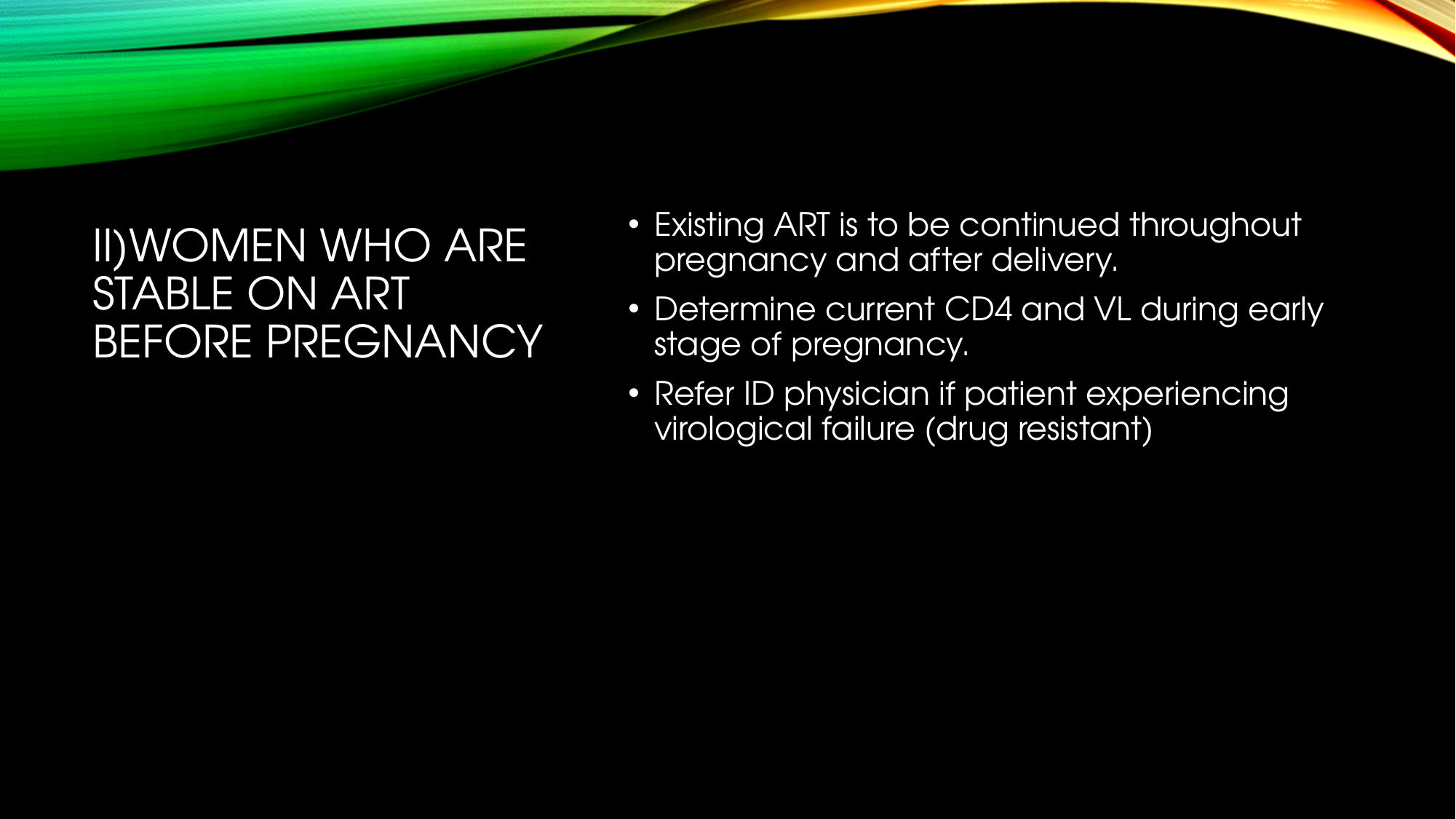

# ii)Women who are stable on art before pregnancy
Existing ART is to be continued throughout pregnancy and after delivery.
Determine current CD4 and VL during early stage of pregnancy.
Refer ID physician if patient experiencing virological failure (drug resistant)